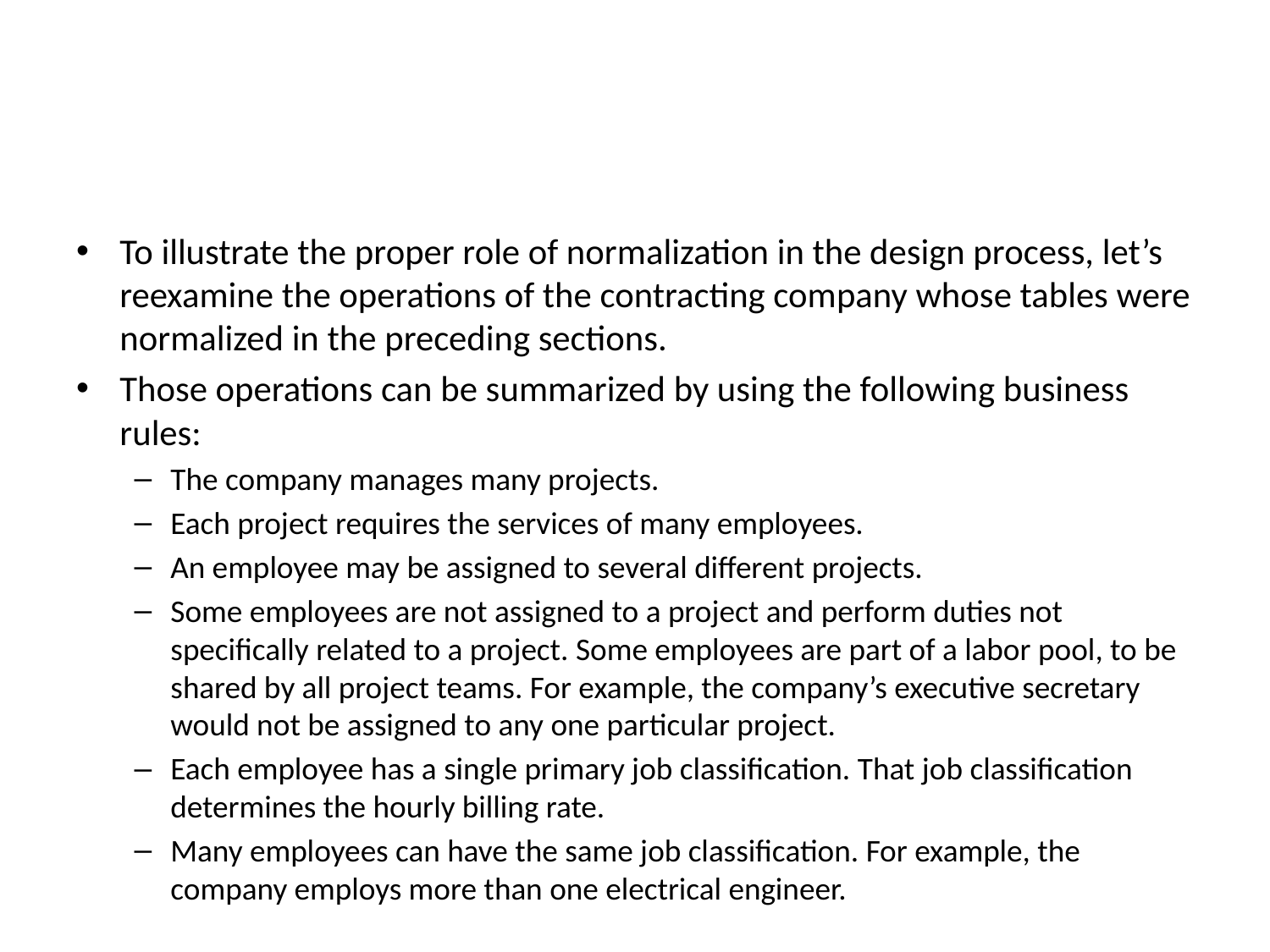

#
To illustrate the proper role of normalization in the design process, let’s reexamine the operations of the contracting company whose tables were normalized in the preceding sections.
Those operations can be summarized by using the following business rules:
The company manages many projects.
Each project requires the services of many employees.
An employee may be assigned to several different projects.
Some employees are not assigned to a project and perform duties not specifically related to a project. Some employees are part of a labor pool, to be shared by all project teams. For example, the company’s executive secretary would not be assigned to any one particular project.
Each employee has a single primary job classification. That job classification determines the hourly billing rate.
Many employees can have the same job classification. For example, the company employs more than one electrical engineer.